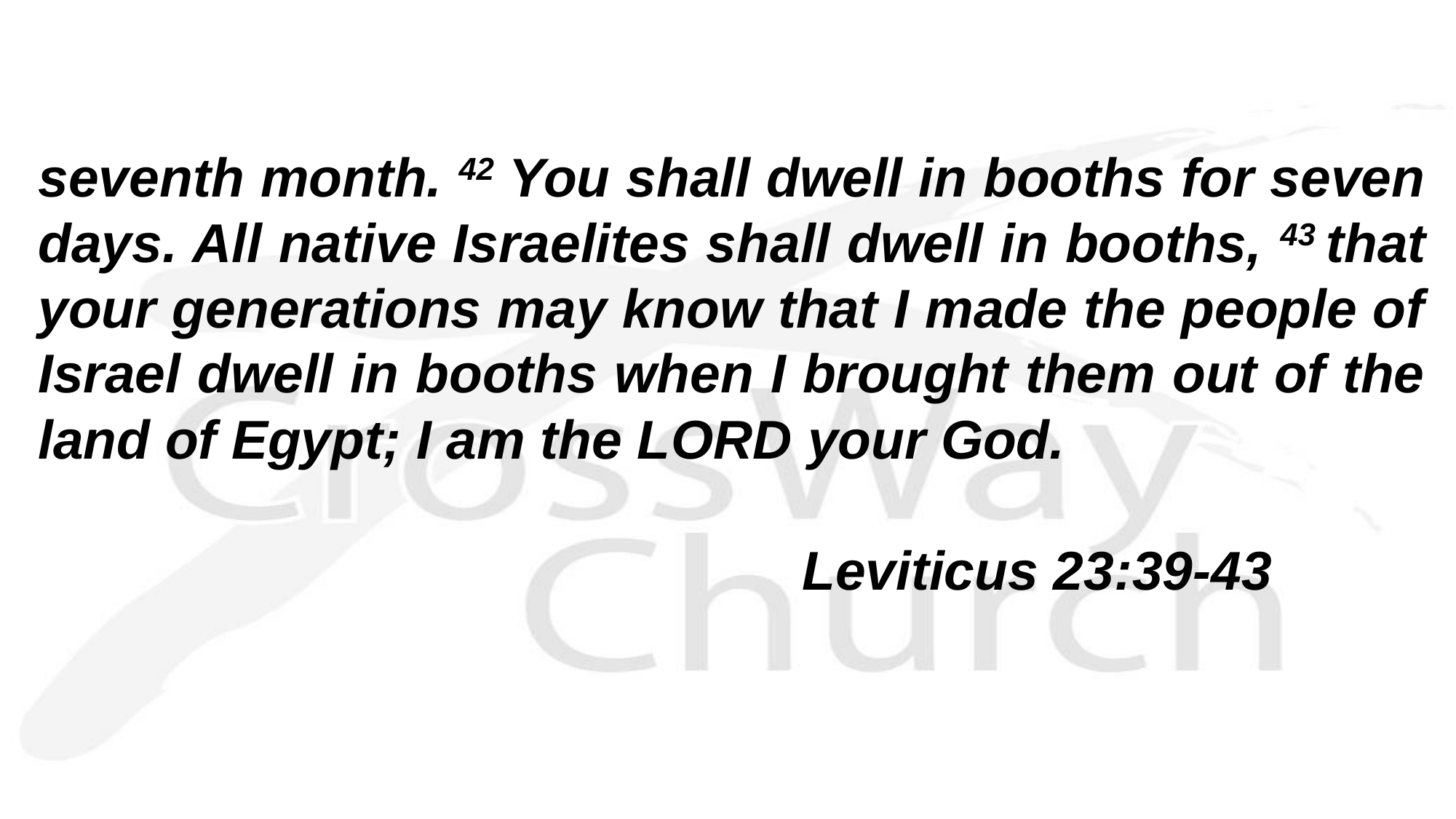

seventh month. 42 You shall dwell in booths for seven days. All native Israelites shall dwell in booths, 43 that your generations may know that I made the people of Israel dwell in booths when I brought them out of the land of Egypt; I am the Lord your God.

							Leviticus 23:39-43